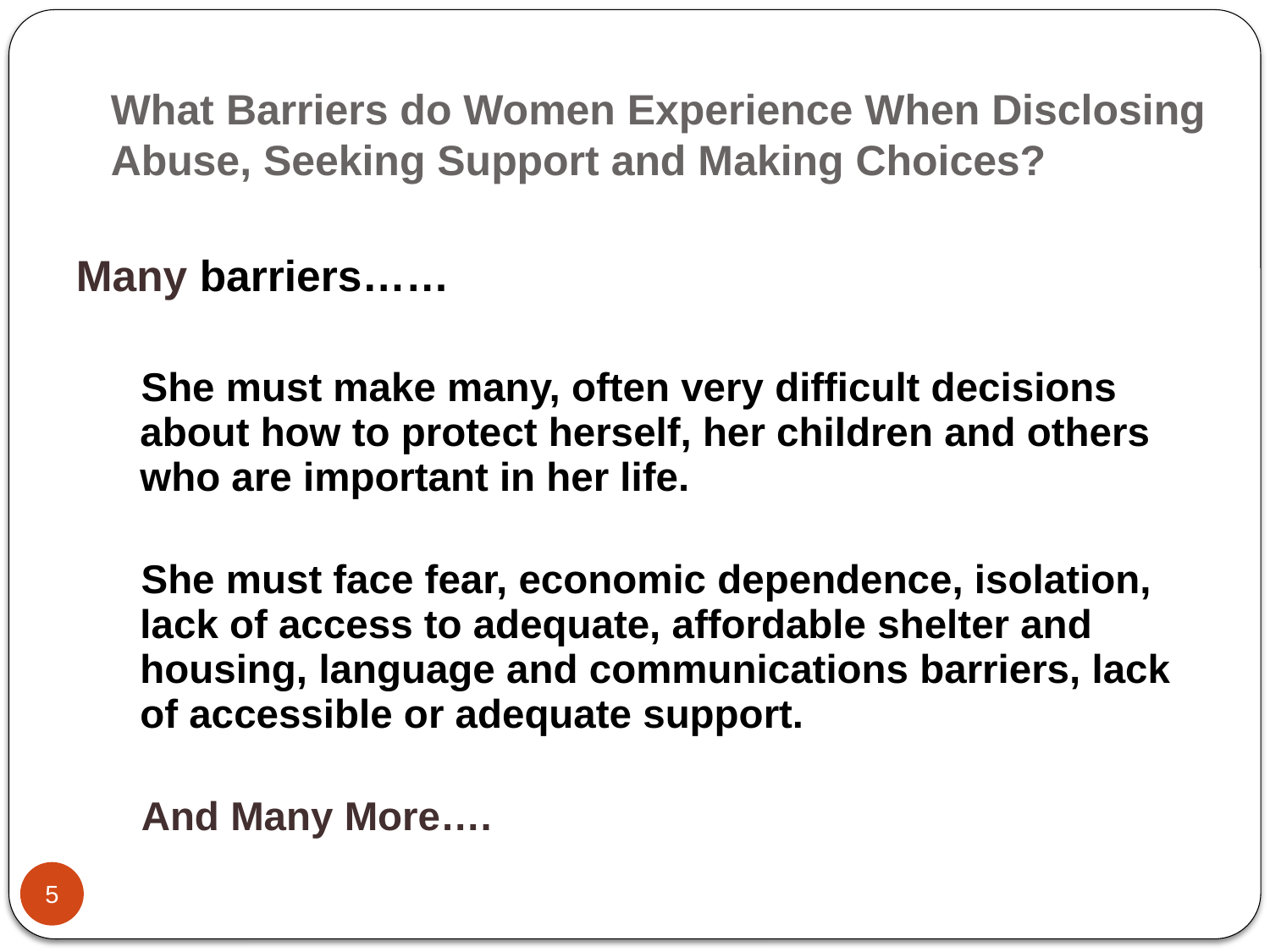

What Barriers do Women Experience When Disclosing Abuse, Seeking Support and Making Choices?
Many barriers……

She must make many, often very difficult decisions about how to protect herself, her children and others who are important in her life.

She must face fear, economic dependence, isolation, lack of access to adequate, affordable shelter and housing, language and communications barriers, lack of accessible or adequate support.

And Many More….
5